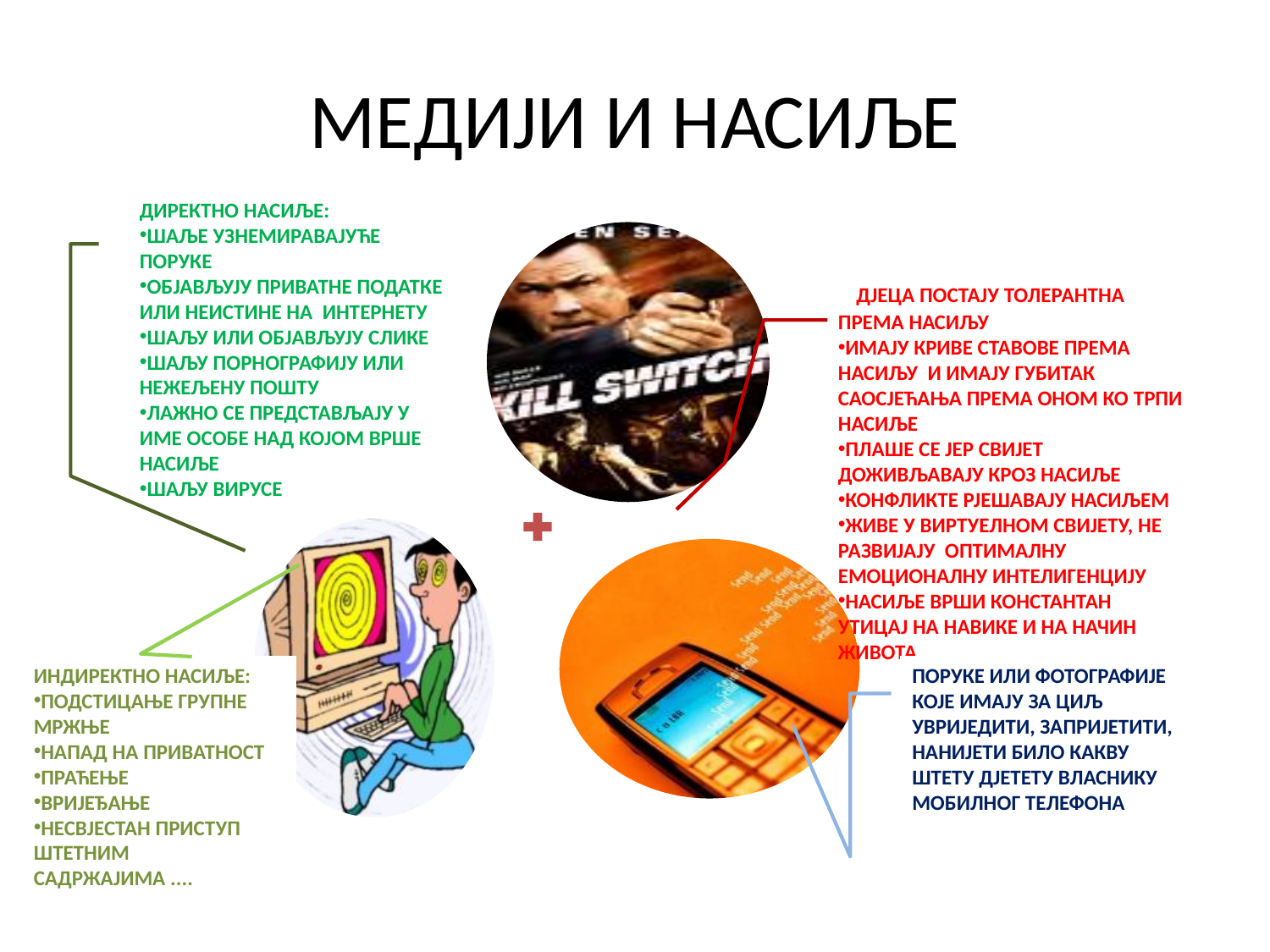

# МЕДИЈИ И НАСИЉЕ
ДИРЕКТНО НАСИЉЕ:
ШАЉЕ УЗНЕМИРАВАЈУЋЕ ПОРУКЕ
ОБЈАВЉУЈУ ПРИВАТНЕ ПОДАТКЕ ИЛИ НЕИСТИНЕ НА  ИНТЕРНЕТУ
ШАЉУ ИЛИ ОБЈАВЉУЈУ СЛИКЕ
ШАЉУ ПОРНОГРАФИЈУ ИЛИ НЕЖЕЉЕНУ ПОШТУ
ЛАЖНО СЕ ПРЕДСТАВЉАЈУ У  ИМЕ ОСОБЕ НАД КОЈОМ ВРШЕ НАСИЉЕ
ШАЉУ ВИРУСЕ

 ДЈЕЦА ПОСТАЈУ ТОЛЕРАНТНА ПРЕМА НАСИЉУ
ИМАЈУ КРИВЕ СТАВОВЕ ПРЕМА НАСИЉУ  И ИМАЈУ ГУБИТАК САОСЈЕЋАЊА ПРЕМА ОНОМ КО ТРПИ НАСИЉЕ
ПЛАШЕ СЕ ЈЕР СВИЈЕТ ДОЖИВЉАВАЈУ КРОЗ НАСИЉЕ
КОНФЛИКТЕ РЈЕШАВАЈУ НАСИЉЕМ
ЖИВЕ У ВИРТУЕЛНОМ СВИЈЕТУ, НЕ РАЗВИЈАЈУ  ОПТИМАЛНУ ЕМОЦИОНАЛНУ ИНТЕЛИГЕНЦИЈУ
НАСИЉЕ ВРШИ КОНСТАНТАН УТИЦАЈ НА НАВИКЕ И НА НАЧИН ЖИВОТА

ИНДИРЕКТНО НАСИЉЕ:
ПОДСТИЦАЊЕ ГРУПНЕ  МРЖЊЕ
НАПАД НА ПРИВАТНОСТ
ПРАЋЕЊЕ
ВРИЈЕЂАЊЕ
НЕСВЈЕСТАН ПРИСТУП  ШТЕТНИМ САДРЖАЈИМА ....
ПОРУКЕ ИЛИ ФОТОГРАФИЈЕ КОЈЕ ИМАЈУ ЗА ЦИЉ  УВРИЈЕДИТИ, ЗАПРИЈЕТИТИ, НАНИЈЕТИ БИЛО КАКВУ ШТЕТУ ДЈЕТЕТУ ВЛАСНИКУ МОБИЛНОГ ТЕЛЕФОНА